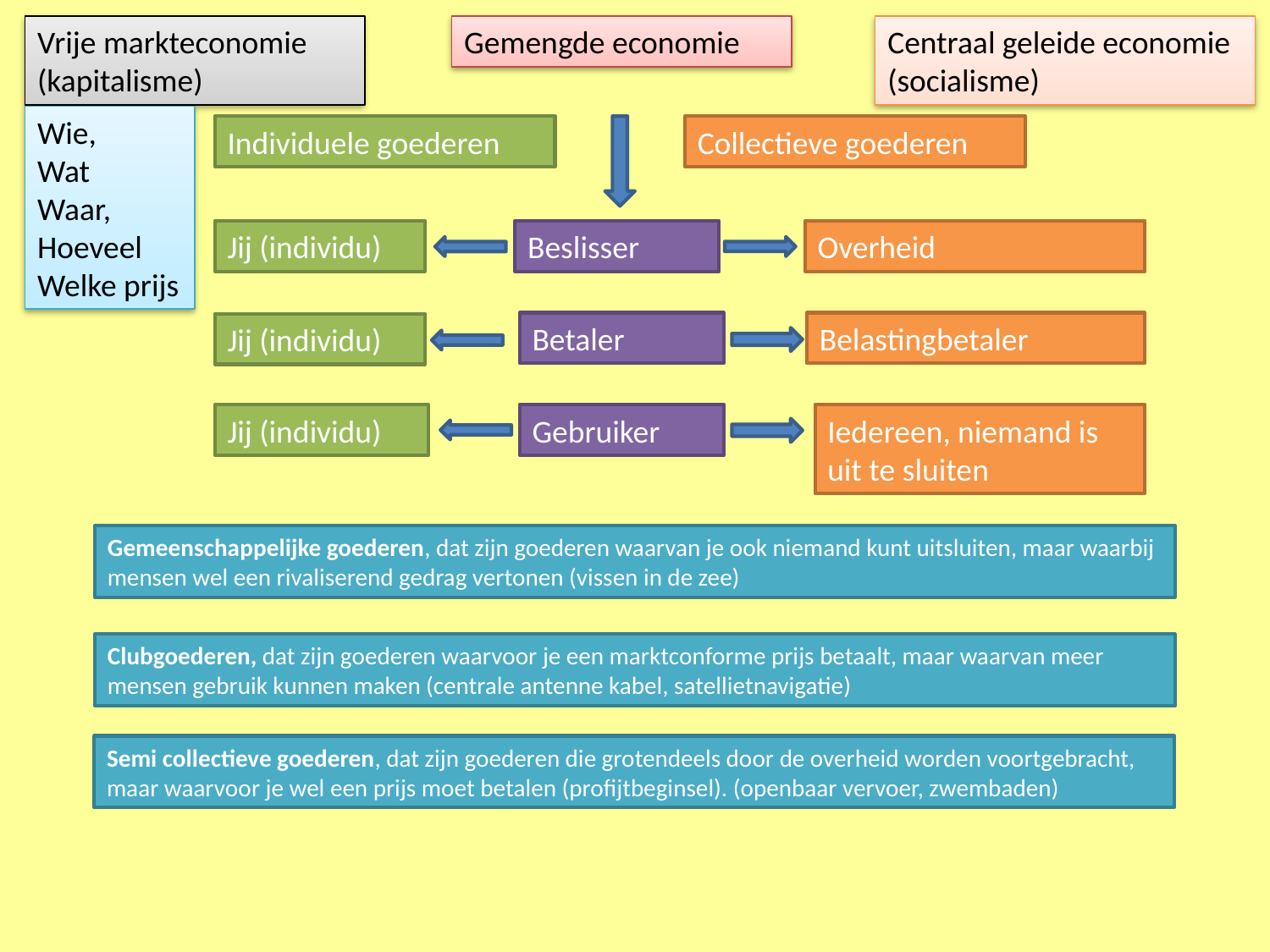

Vrije markteconomie (kapitalisme)
Gemengde economie
Centraal geleide economie (socialisme)
Wie,
Wat
Waar, Hoeveel
Welke prijs
Individuele goederen

Collectieve goederen
Jij (individu)
Beslisser
Overheid

Belastingbetaler
Betaler
Jij (individu)

Jij (individu)
Gebruiker
Iedereen, niemand is uit te sluiten

Gemeenschappelijke goederen, dat zijn goederen waarvan je ook niemand kunt uitsluiten, maar waarbij mensen wel een rivaliserend gedrag vertonen (vissen in de zee)
Clubgoederen, dat zijn goederen waarvoor je een marktconforme prijs betaalt, maar waarvan meer mensen gebruik kunnen maken (centrale antenne kabel, satellietnavigatie)
Semi collectieve goederen, dat zijn goederen die grotendeels door de overheid worden voortgebracht, maar waarvoor je wel een prijs moet betalen (profijtbeginsel). (openbaar vervoer, zwembaden)